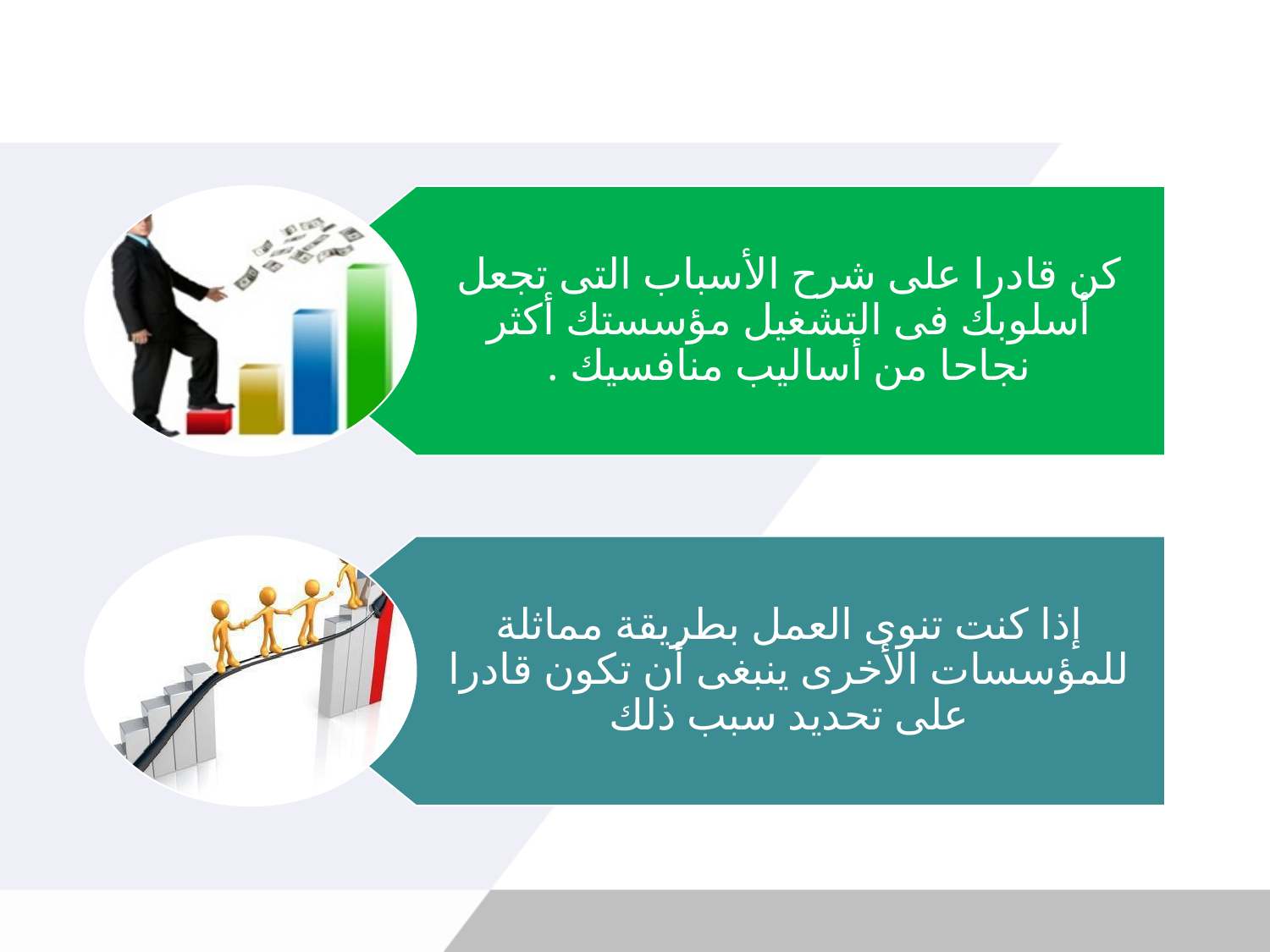

كن قادرا على شرح الأسباب التى تجعل أسلوبك فى التشغيل مؤسستك أكثر نجاحا من أساليب منافسيك .

إذا كنت تنوى العمل بطريقة مماثلة للمؤسسات الأخرى ينبغى أن تكون قادرا على تحديد سبب ذلك